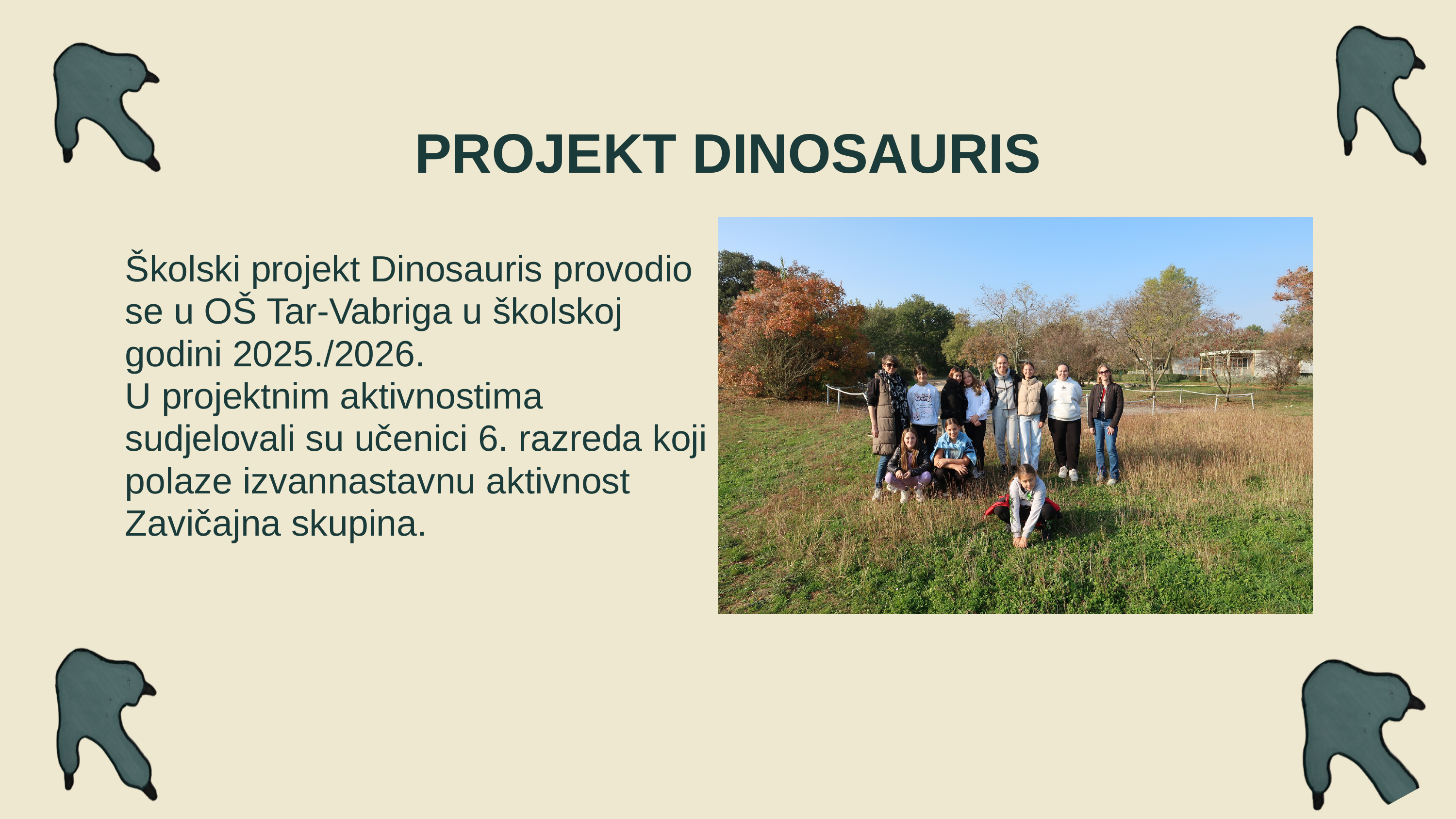

PROJEKT DINOSAURIS

Školski projekt Dinosauris provodio se u OŠ Tar-Vabriga u školskoj godini 2025./2026.
U projektnim aktivnostima sudjelovali su učenici 6. razreda koji polaze izvannastavnu aktivnost Zavičajna skupina.